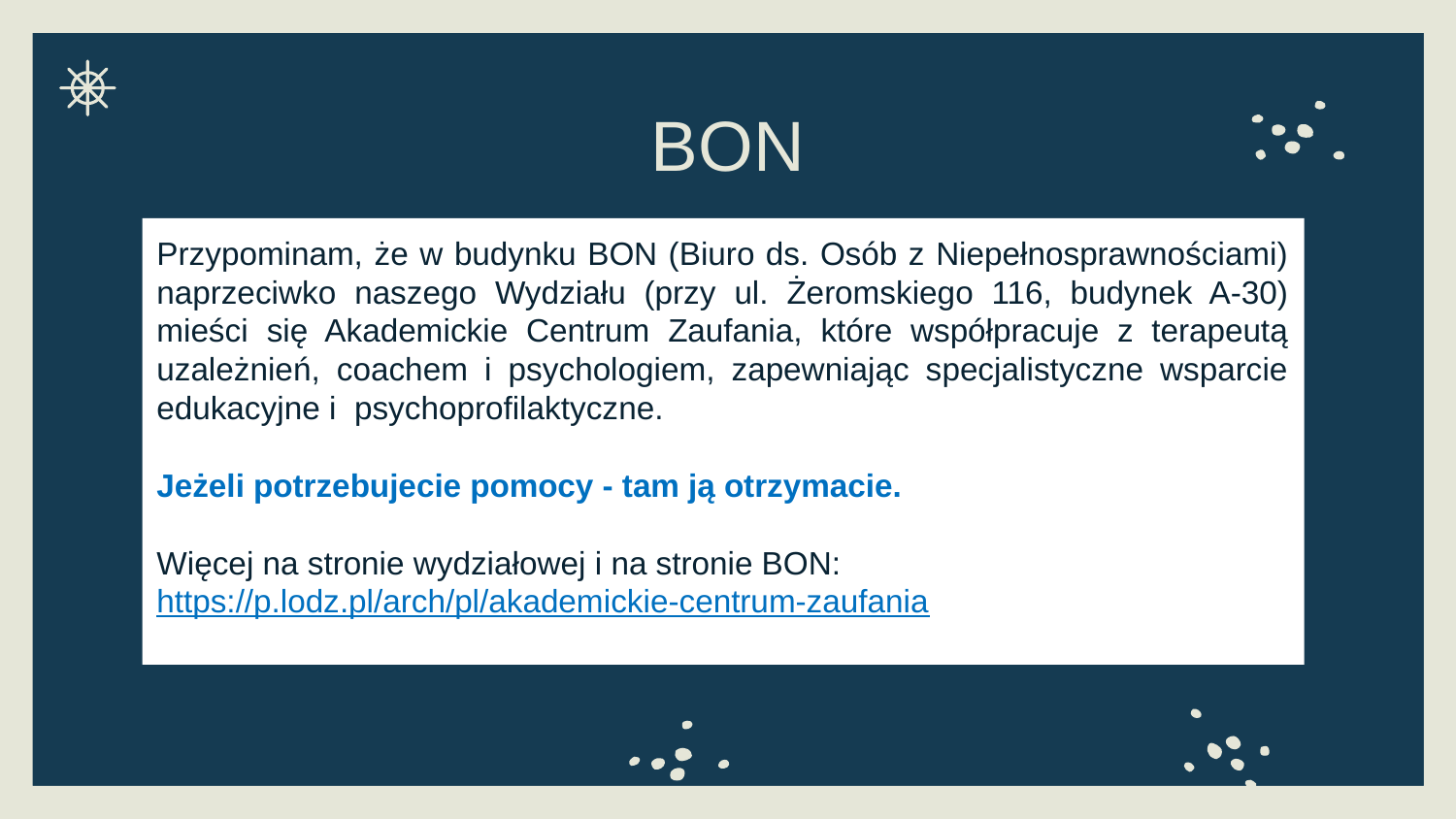

# BON
Przypominam, że w budynku BON (Biuro ds. Osób z Niepełnosprawnościami) naprzeciwko naszego Wydziału (przy ul. Żeromskiego 116, budynek A-30) mieści się Akademickie Centrum Zaufania, które współpracuje z terapeutą uzależnień, coachem i psychologiem, zapewniając specjalistyczne wsparcie edukacyjne i  psychoprofilaktyczne.

Jeżeli potrzebujecie pomocy - tam ją otrzymacie.

Więcej na stronie wydziałowej i na stronie BON: https://p.lodz.pl/arch/pl/akademickie-centrum-zaufania